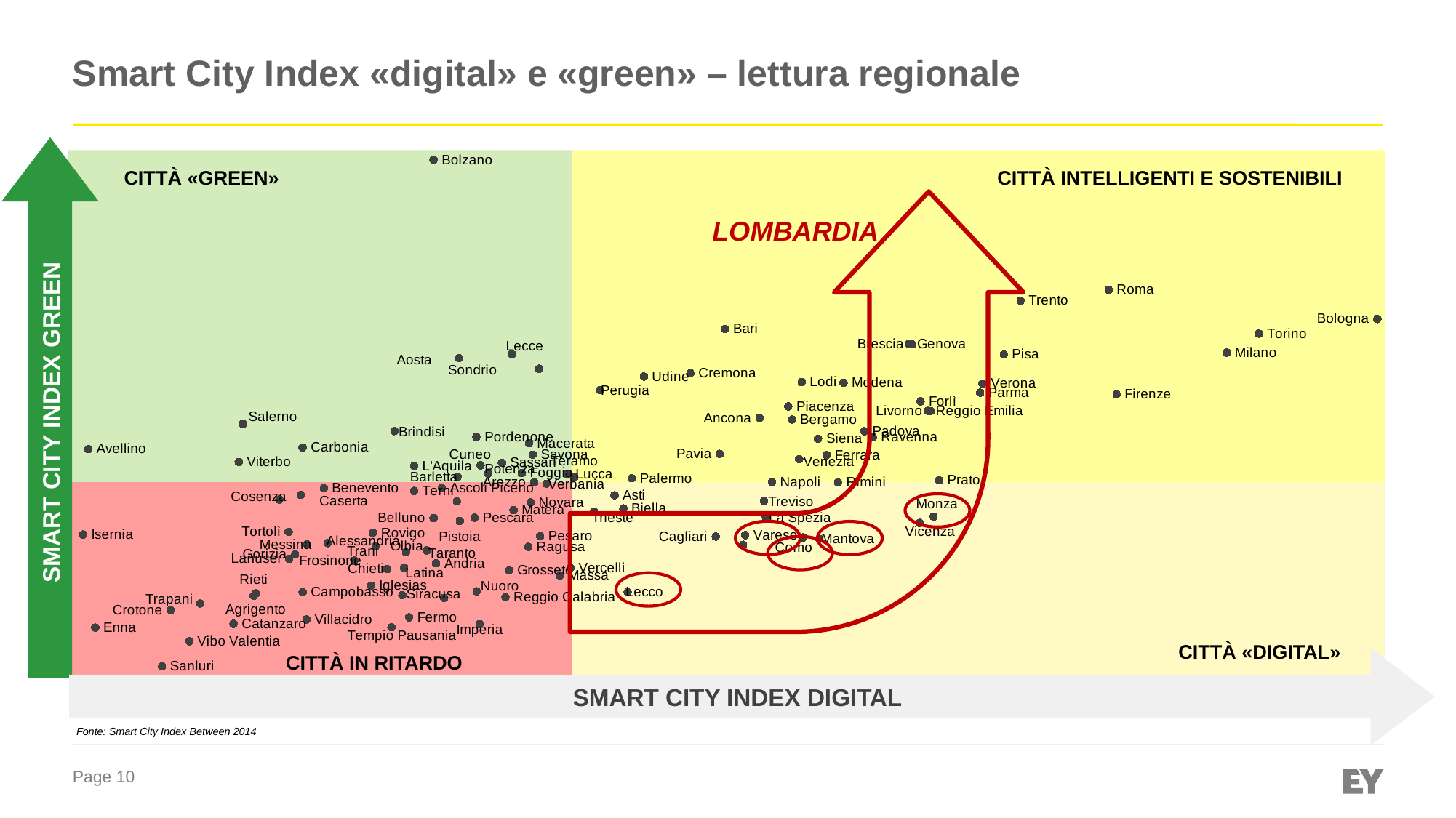

# Smart City Index «digital» e «green» – lettura regionale

### Chart

| Category | Agrigento | Alessandria | Ancona | Andria | Aosta | Arezzo | Ascoli Piceno | Asti | Avellino | Bari | Barletta | Belluno | Benevento | Bergamo | Biella | Bologna | Bolzano | Brescia | Brindisi | Cagliari | Caltanissetta | Campobasso | Carbonia | Caserta | Catania | Catanzaro | Chieti | Como | Cosenza | Cremona | Crotone | Cuneo | Enna | Fermo | Ferrara | Firenze | Foggia | Forlì | Frosinone | Genova | Gorizia | Grosseto | Iglesias | Imperia | Isernia | La Spezia | Lanusei | L'Aquila | Latina | Lecce | Lecco | Livorno | Lodi | Lucca | Macerata | Mantova | Massa | Matera | Messina | Milano | Modena | Monza | Napoli | Novara | Nuoro | Olbia | Oristano | Padova | Palermo | Parma | Pavia | Perugia | Pesaro | Pescara | Piacenza | Pisa | Pistoia | Pordenone | Potenza | Prato | Ragusa | Ravenna | Reggio Calabria | Reggio Emilia | Rieti | Rimini | Roma | Rovigo | Salerno | Sanluri | Sassari | Savona | Siena | Siracusa | Sondrio | Taranto | Tempio Pausania | Teramo | Terni | Torino | Tortolì | Trani | Trapani | Trento | Treviso | Trieste | Udine | Varese | Venezia | Verbania | Vercelli | Verona | Vibo Valentia | Vicenza | Villacidro | Viterbo |
|---|---|---|---|---|---|---|---|---|---|---|---|---|---|---|---|---|---|---|---|---|---|---|---|---|---|---|---|---|---|---|---|---|---|---|---|---|---|---|---|---|---|---|---|---|---|---|---|---|---|---|---|---|---|---|---|---|---|---|---|---|---|---|---|---|---|---|---|---|---|---|---|---|---|---|---|---|---|---|---|---|---|---|---|---|---|---|---|---|---|---|---|---|---|---|---|---|---|---|---|---|---|---|---|---|---|---|---|---|---|---|---|---|---|---|---|---|

CITTÀ «GREEN»
CITTÀ INTELLIGENTI E SOSTENIBILI

LOMBARDIA
SMART CITY INDEX GREEN

CITTÀ «DIGITAL»
CITTÀ IN RITARDO
SMART CITY INDEX DIGITAL
Fonte: Smart City Index Between 2014